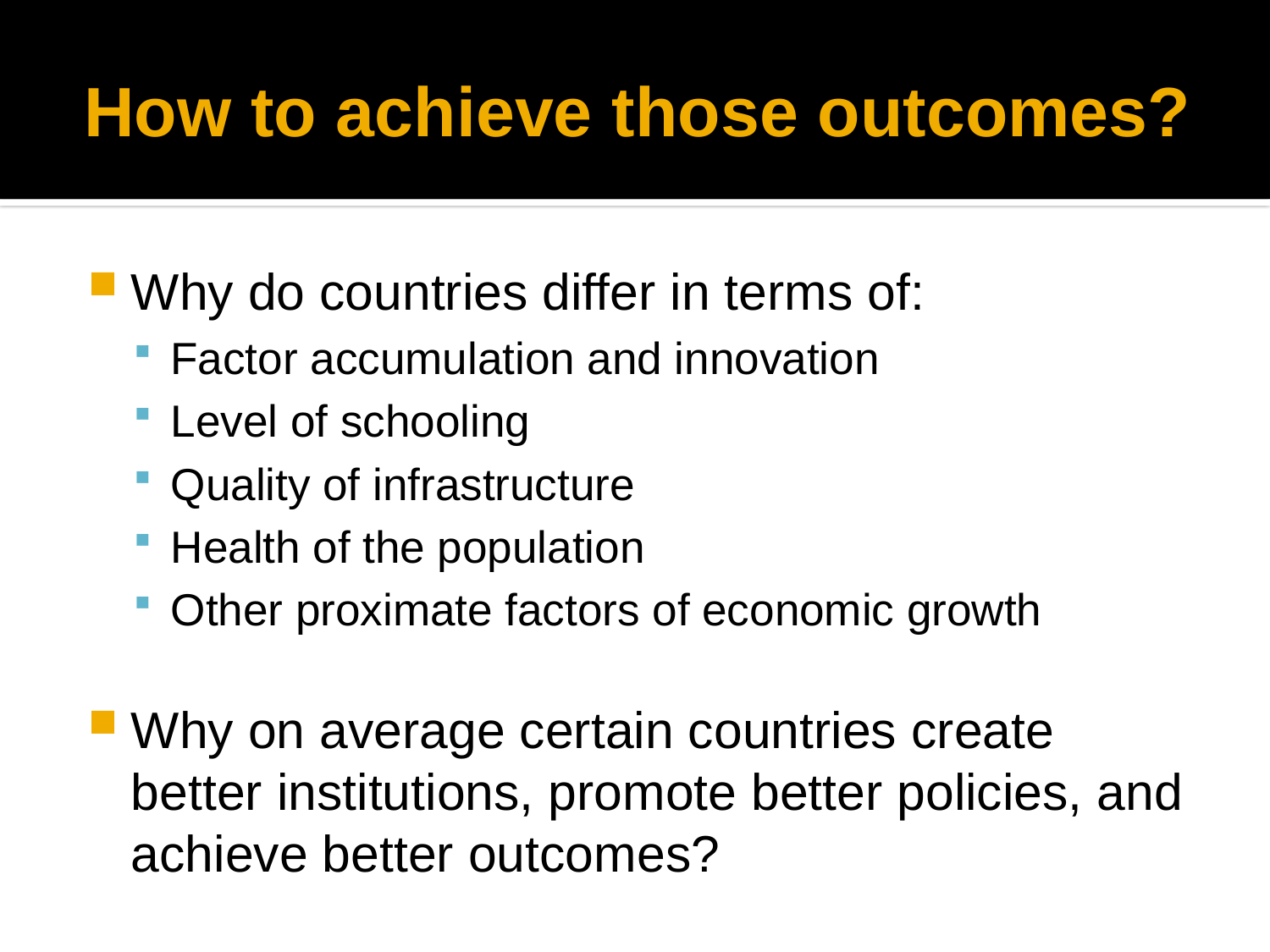

# How to achieve those outcomes?
Why do countries differ in terms of:
Factor accumulation and innovation
Level of schooling
Quality of infrastructure
Health of the population
Other proximate factors of economic growth

Why on average certain countries create better institutions, promote better policies, and achieve better outcomes?